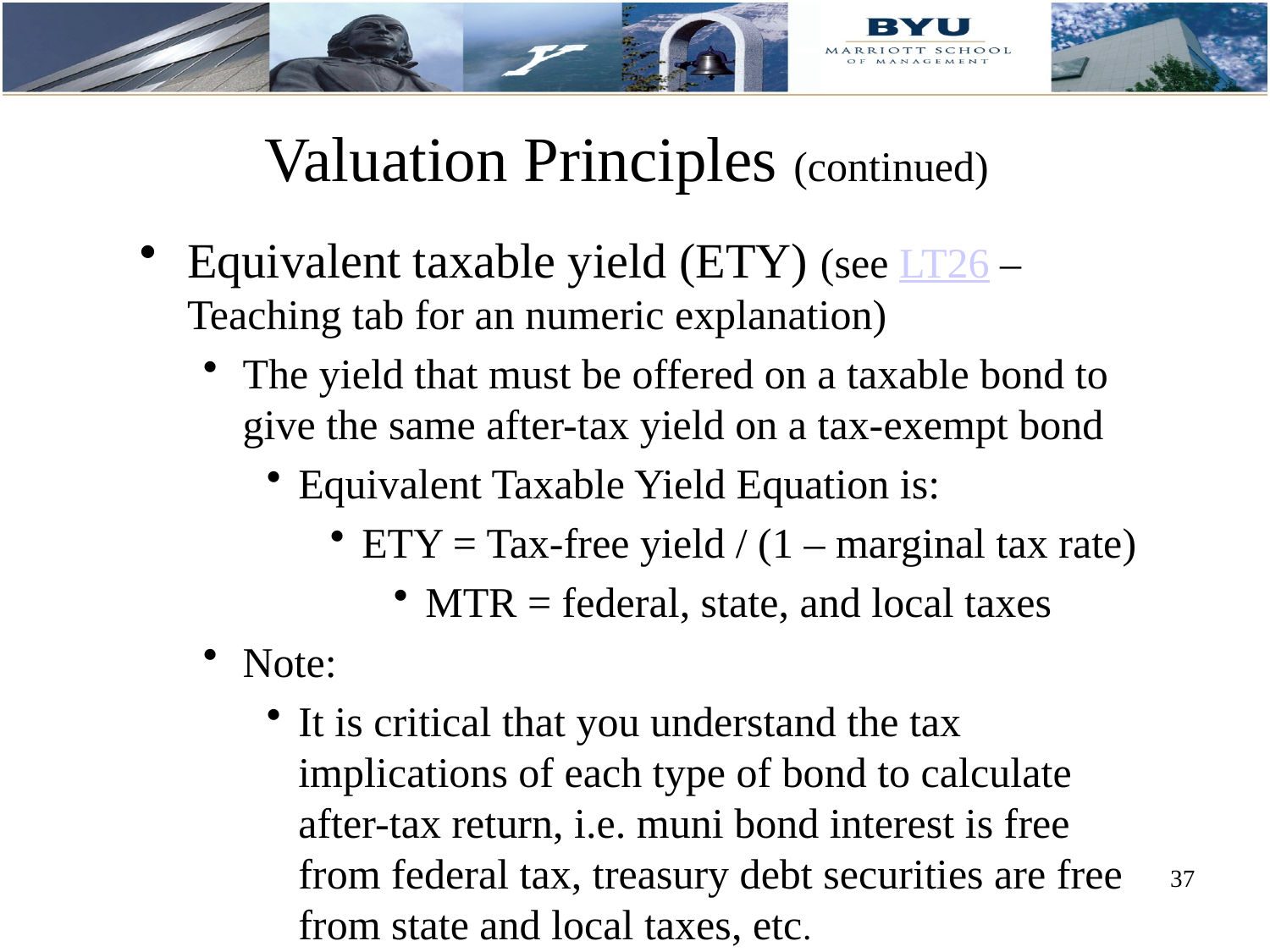

# Valuation Principles (continued)
Equivalent taxable yield (ETY) (see LT26 – Teaching tab for an numeric explanation)
The yield that must be offered on a taxable bond to give the same after-tax yield on a tax-exempt bond
Equivalent Taxable Yield Equation is:
ETY = Tax-free yield / (1 – marginal tax rate)
MTR = federal, state, and local taxes
Note:
It is critical that you understand the tax implications of each type of bond to calculate after-tax return, i.e. muni bond interest is free from federal tax, treasury debt securities are free from state and local taxes, etc.